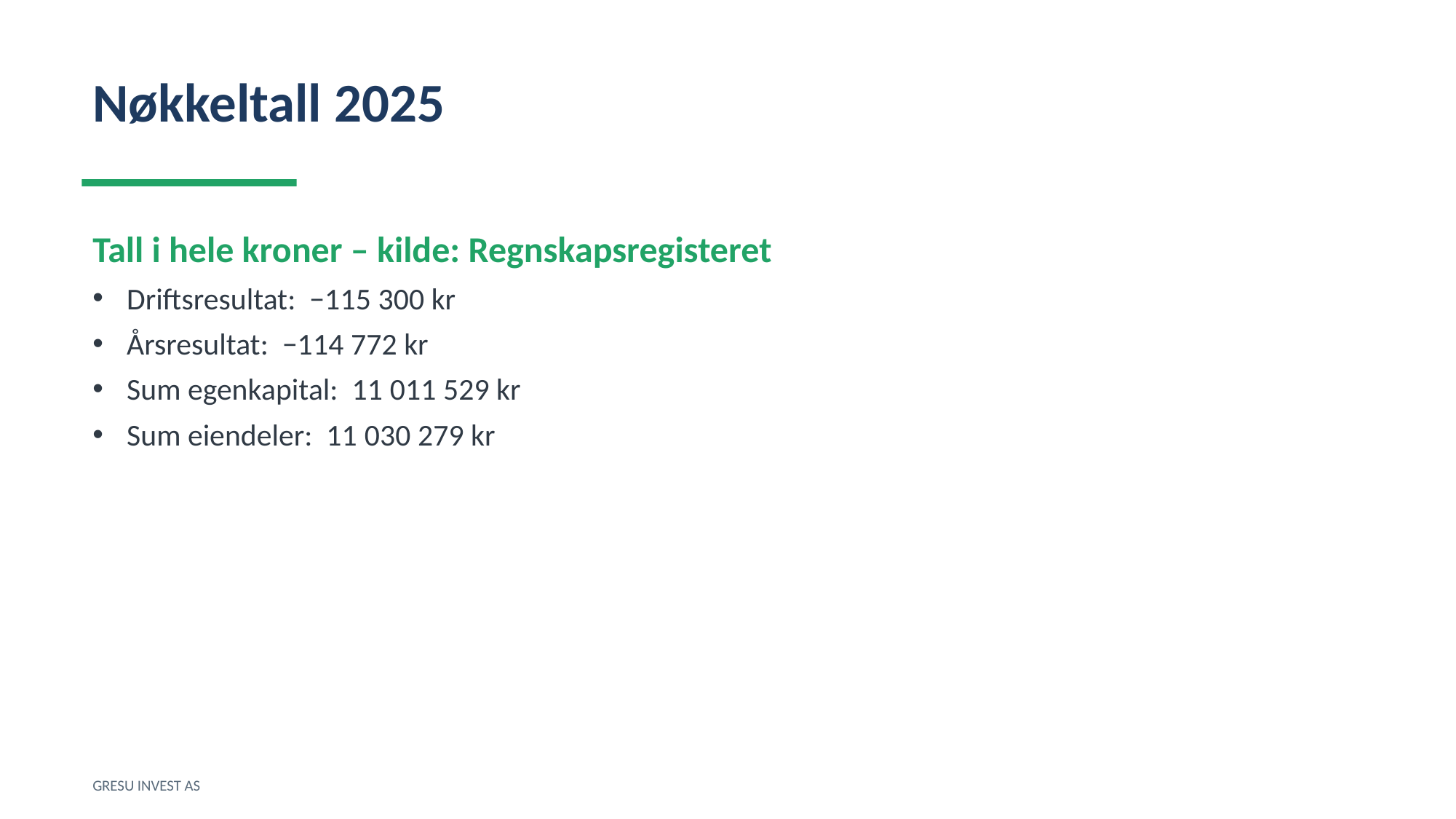

Nøkkeltall 2025

Tall i hele kroner – kilde: Regnskapsregisteret
Driftsresultat:  −115 300 kr
Årsresultat:  −114 772 kr
Sum egenkapital:  11 011 529 kr
Sum eiendeler:  11 030 279 kr
GRESU INVEST AS